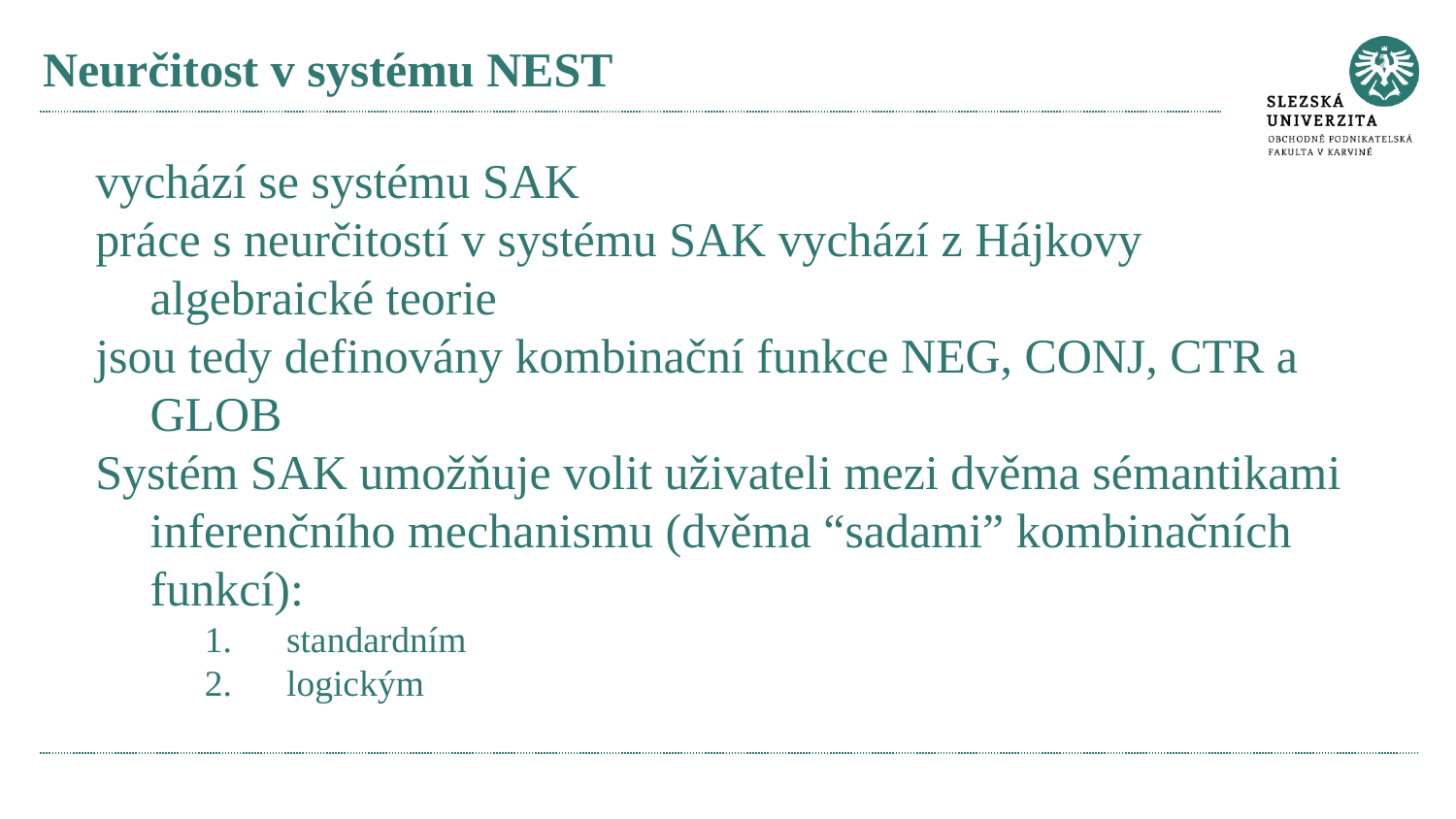

# Neurčitost v systému NEST
vychází se systému SAK
práce s neurčitostí v systému SAK vychází z Hájkovy algebraické teorie
jsou tedy definovány kombinační funkce NEG, CONJ, CTR a GLOB
Systém SAK umožňuje volit uživateli mezi dvěma sémantikami inferenčního mechanismu (dvěma “sadami” kombinačních funkcí):
standardním
logickým